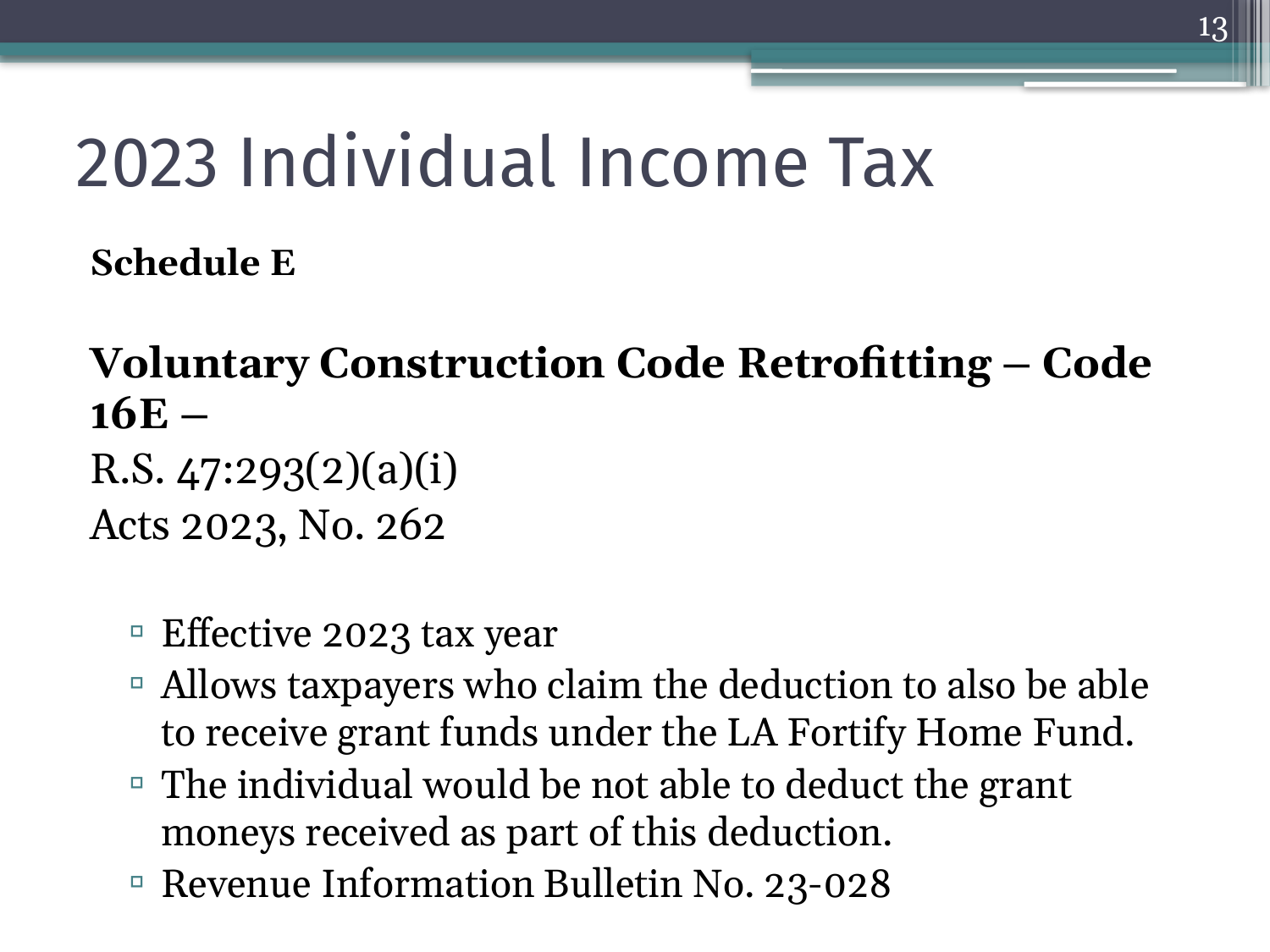

13
# 2023 Individual Income Tax
Schedule E

Voluntary Construction Code Retrofitting – Code 16E –
R.S. 47:293(2)(a)(i)
Acts 2023, No. 262

Effective 2023 tax year
Allows taxpayers who claim the deduction to also be able to receive grant funds under the LA Fortify Home Fund.
The individual would be not able to deduct the grant moneys received as part of this deduction.
Revenue Information Bulletin No. 23-028